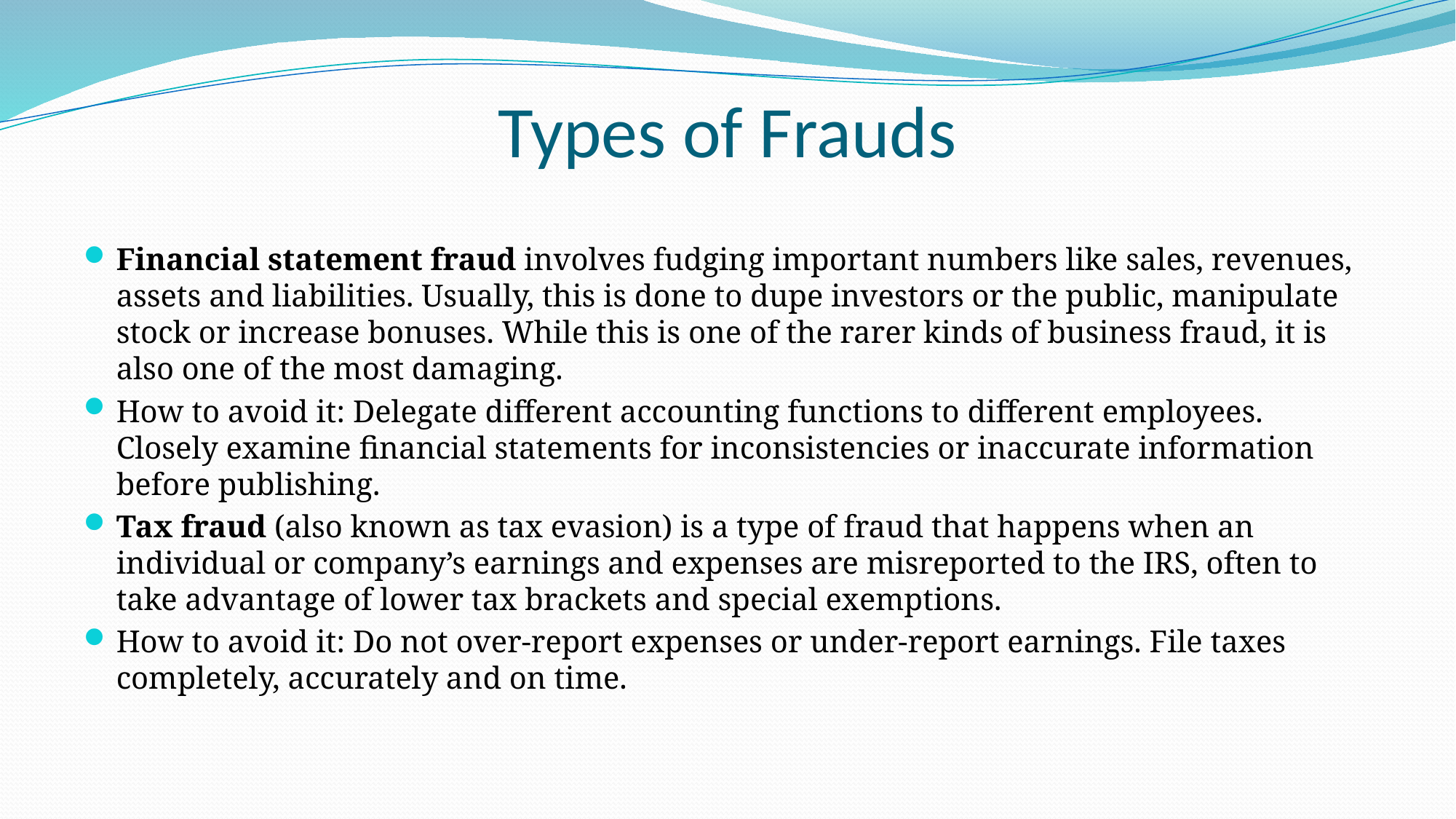

# Types of Frauds

Financial statement fraud involves fudging important numbers like sales, revenues, assets and liabilities. Usually, this is done to dupe investors or the public, manipulate stock or increase bonuses. While this is one of the rarer kinds of business fraud, it is also one of the most damaging.
How to avoid it: Delegate different accounting functions to different employees. Closely examine financial statements for inconsistencies or inaccurate information before publishing.
Tax fraud (also known as tax evasion) is a type of fraud that happens when an individual or company’s earnings and expenses are misreported to the IRS, often to take advantage of lower tax brackets and special exemptions.
How to avoid it: Do not over-report expenses or under-report earnings. File taxes completely, accurately and on time.